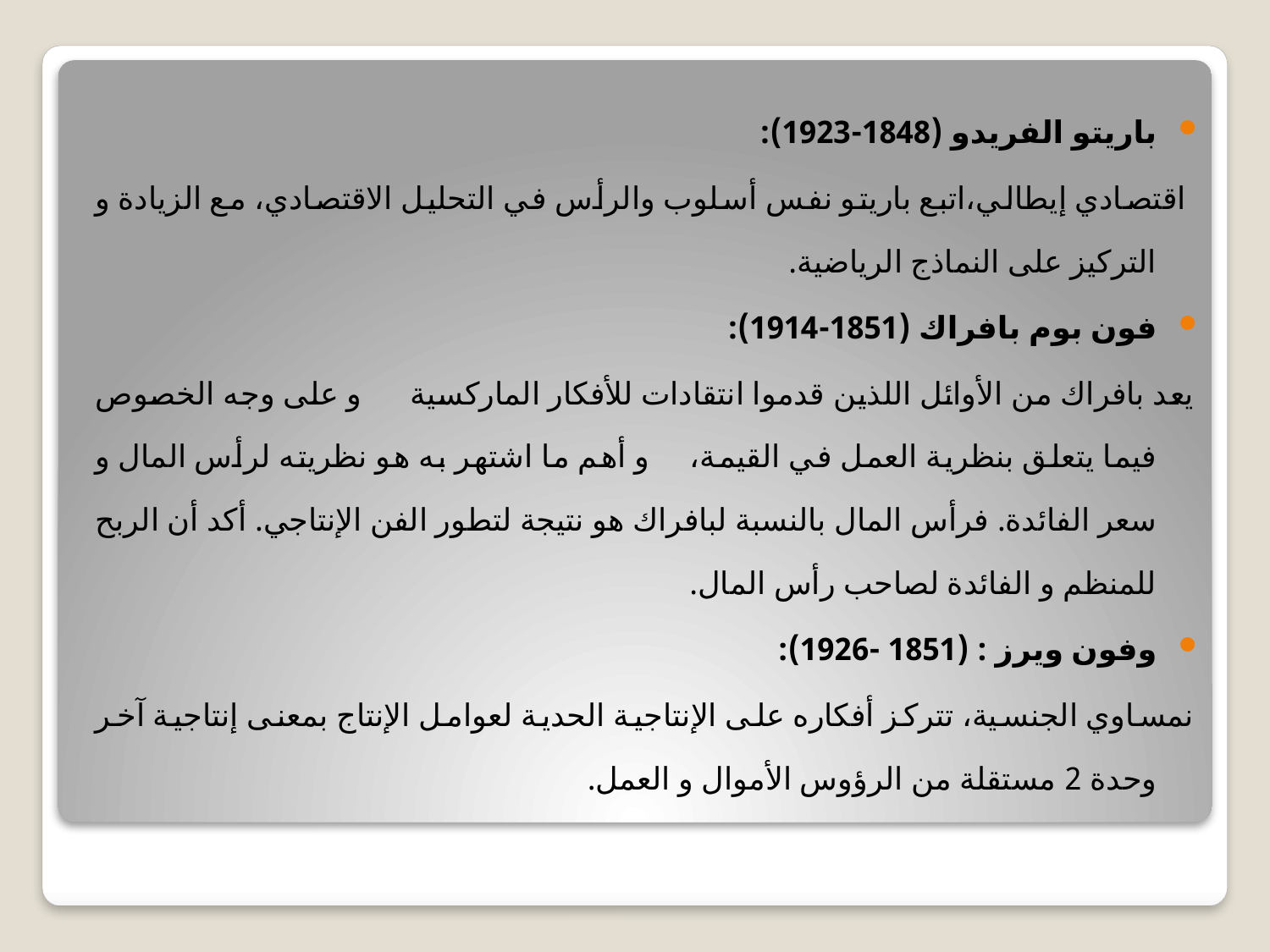

باریتو الفریدو (1848-1923):
 اقتصادي إیطالي،اتبع باریتو نفس أسلوب والرأس في التحلیل الاقتصادي، مع الزیادة و التركیز على النماذج الریاضیة.
فون بوم بافراك (1851-1914):
یعد بافراك من الأوائل اللذین قدموا انتقادات للأفكار الماركسیة      و على وجه الخصوص فیما یتعلق بنظریة العمل في القیمة،     و أهم ما اشتهر به هو نظریته لرأس المال و سعر الفائدة. فرأس المال بالنسبة لبافراك هو نتیجة لتطور الفن الإنتاجي. أكد أن الربح للمنظم و الفائدة لصاحب رأس المال.
وفون ویرز : (1851 -1926):
نمساوي الجنسیة، تتركز أفكاره على الإنتاجیة الحدیة لعوامل الإنتاج بمعنى إنتاجیة آخر وحدة 2 مستقلة من الرؤوس الأموال و العمل.